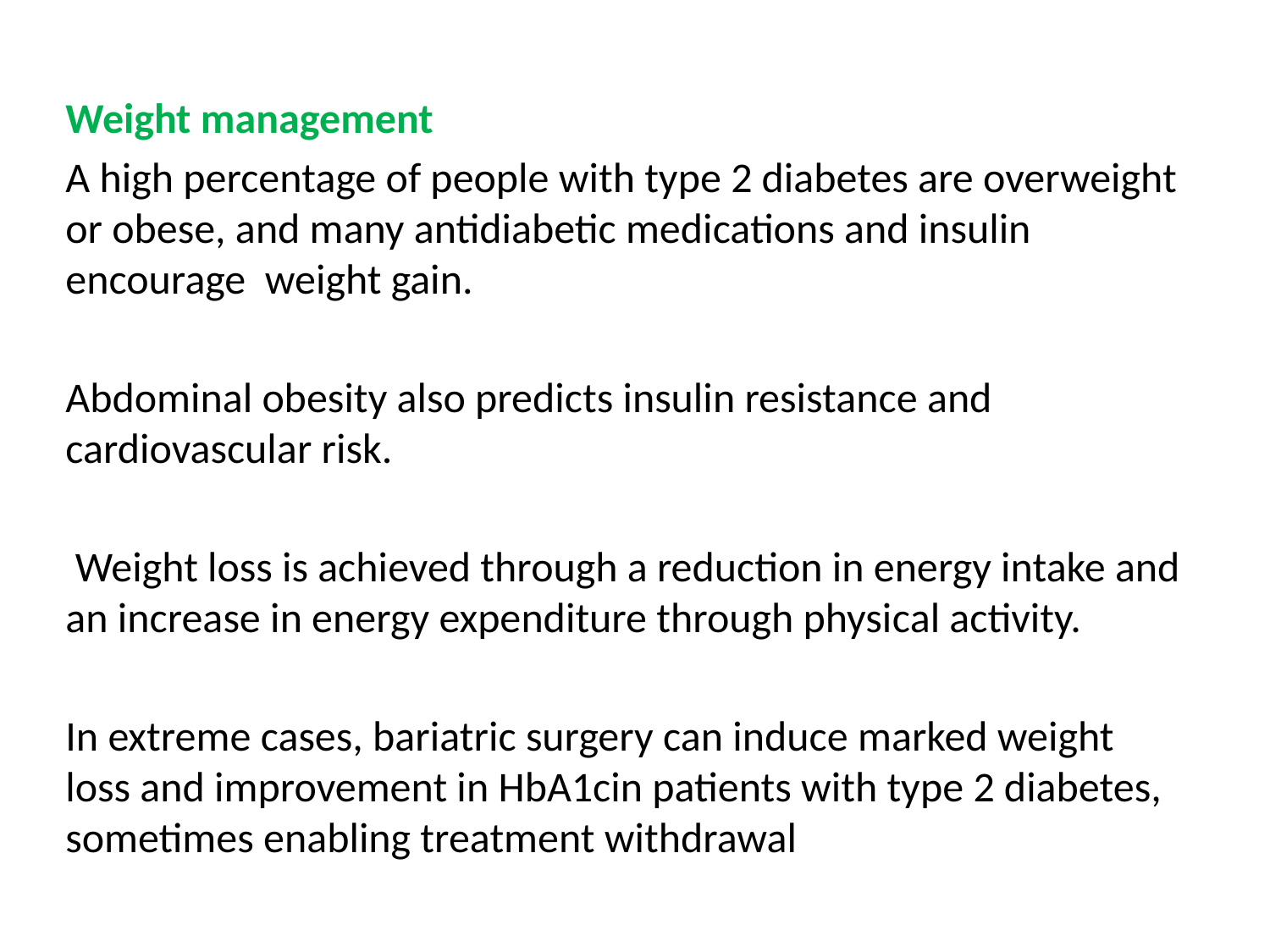

Weight management
A high percentage of people with type 2 diabetes are overweight or obese, and many antidiabetic medications and insulin encourage  weight gain.

Abdominal obesity also predicts insulin resistance and cardiovascular risk.

 Weight loss is achieved through a reduction in energy intake and an increase in energy expenditure through physi­cal activity.

In extreme cases, bariatric surgery can induce marked weight loss and improvement in HbA1cin patients with type 2 diabetes, sometimes enabling treatment withdrawal